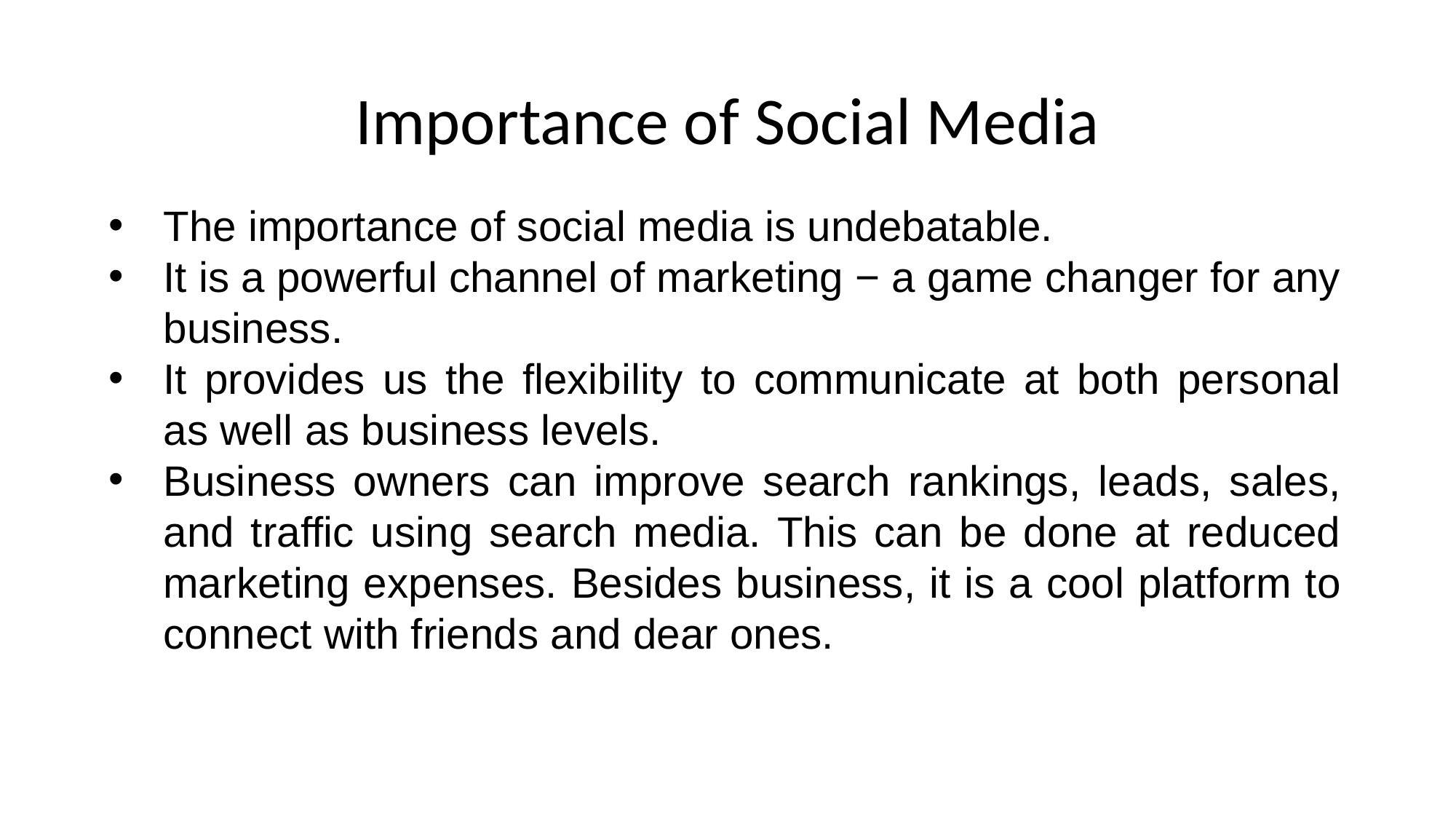

# Importance of Social Media
The importance of social media is undebatable.
It is a powerful channel of marketing − a game changer for any business.
It provides us the flexibility to communicate at both personal as well as business levels.
Business owners can improve search rankings, leads, sales, and traffic using search media. This can be done at reduced marketing expenses. Besides business, it is a cool platform to connect with friends and dear ones.